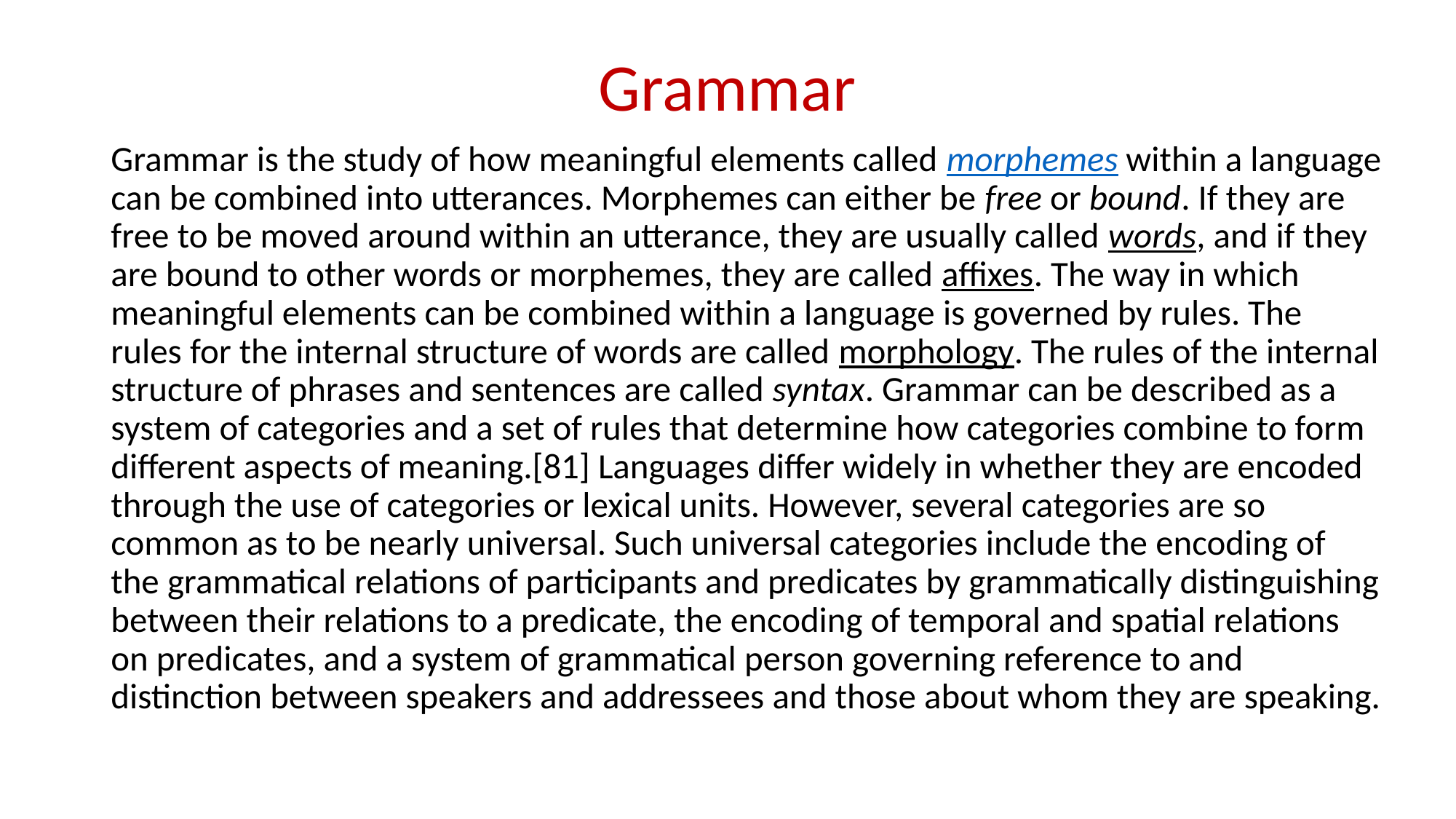

# Grammar
Grammar is the study of how meaningful elements called morphemes within a language can be combined into utterances. Morphemes can either be free or bound. If they are free to be moved around within an utterance, they are usually called words, and if they are bound to other words or morphemes, they are called affixes. The way in which meaningful elements can be combined within a language is governed by rules. The rules for the internal structure of words are called morphology. The rules of the internal structure of phrases and sentences are called syntax. Grammar can be described as a system of categories and a set of rules that determine how categories combine to form different aspects of meaning.[81] Languages differ widely in whether they are encoded through the use of categories or lexical units. However, several categories are so common as to be nearly universal. Such universal categories include the encoding of the grammatical relations of participants and predicates by grammatically distinguishing between their relations to a predicate, the encoding of temporal and spatial relations on predicates, and a system of grammatical person governing reference to and distinction between speakers and addressees and those about whom they are speaking.